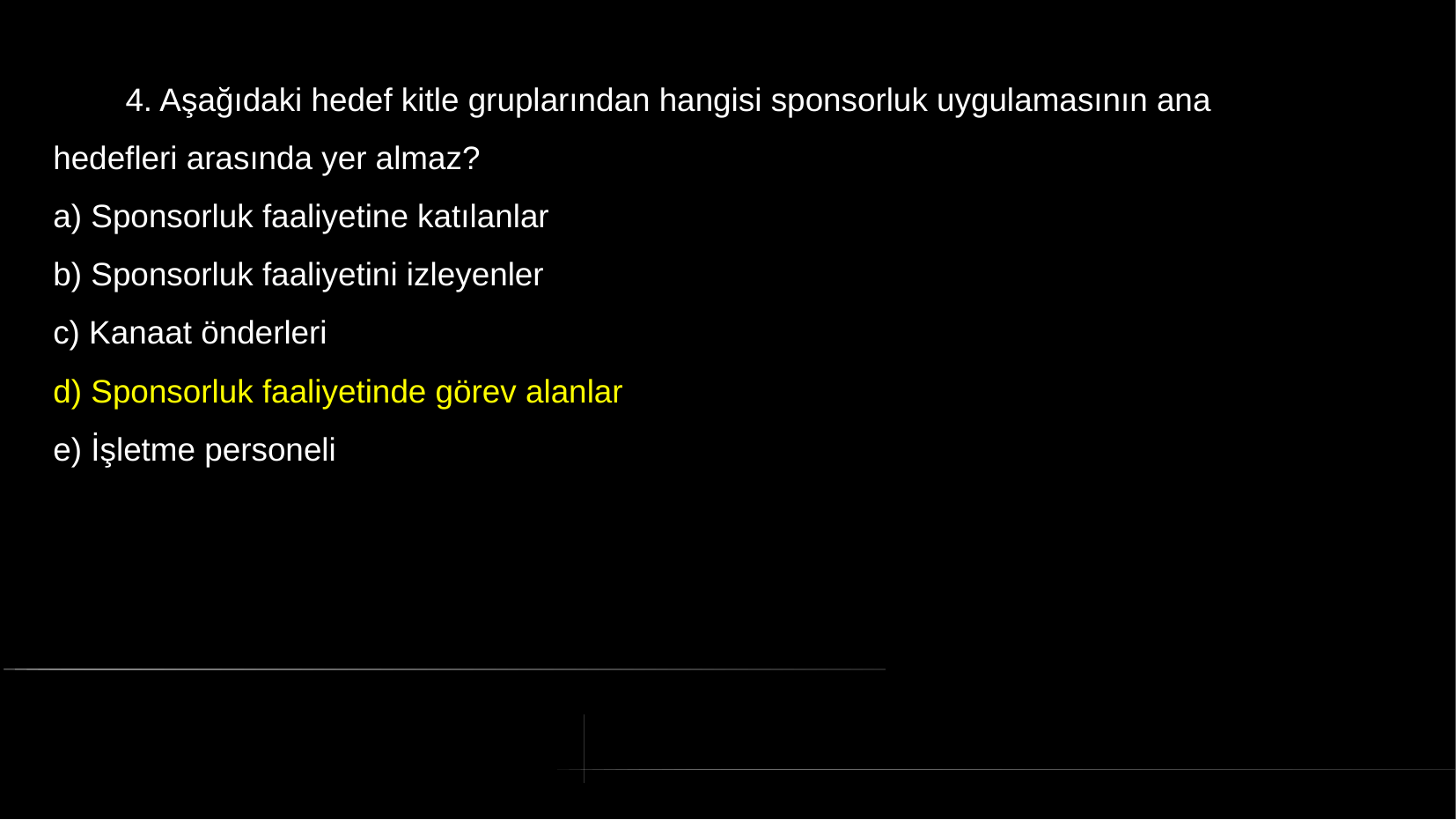

# 4. Aşağıdaki hedef kitle gruplarından hangisi sponsorluk uygulamasının ana
hedefleri arasında yer almaz?
a) Sponsorluk faaliyetine katılanlar
b) Sponsorluk faaliyetini izleyenler
c) Kanaat önderleri
d) Sponsorluk faaliyetinde görev alanlar
e) İşletme personeli